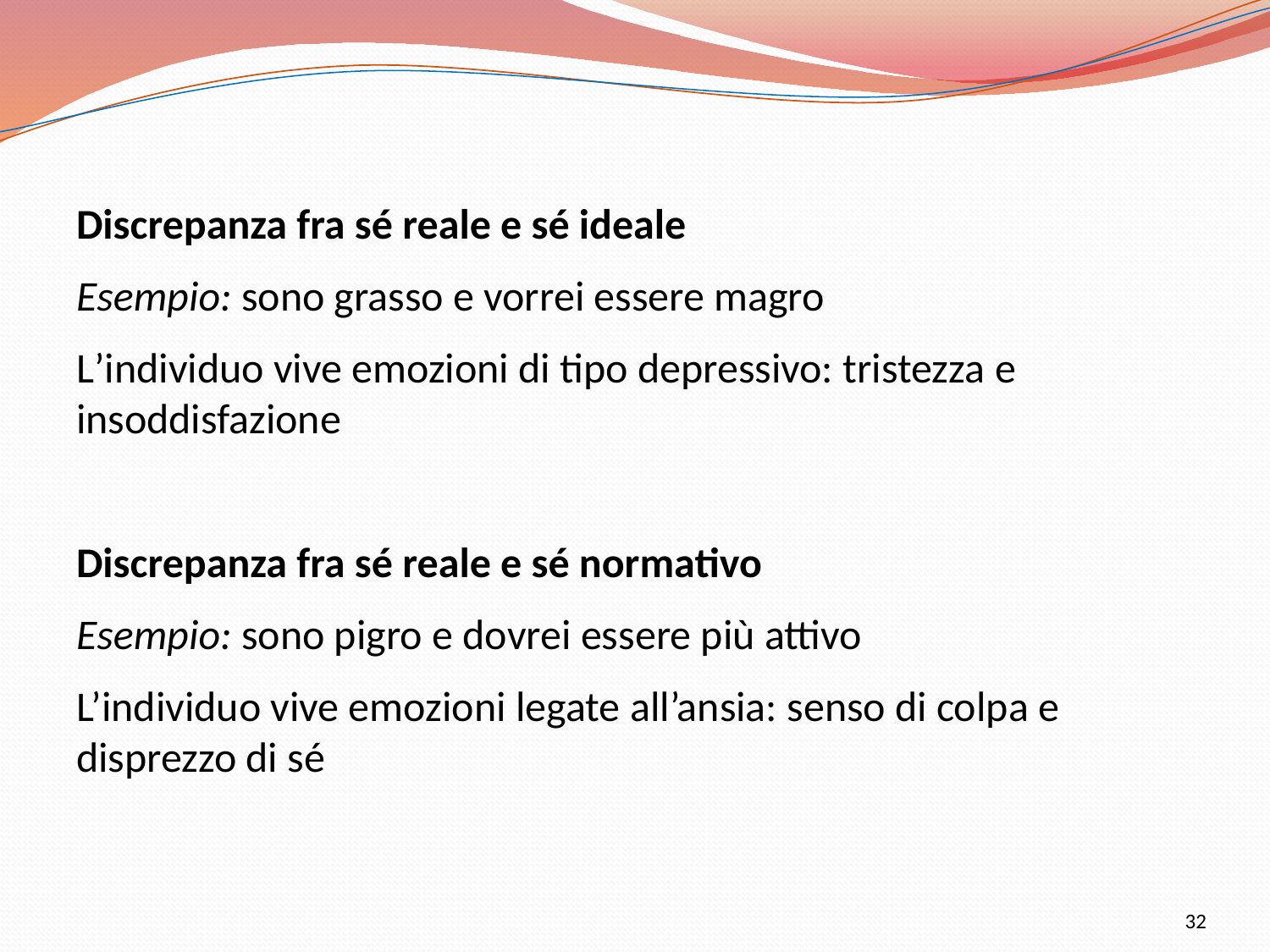

Discrepanza fra sé reale e sé ideale
Esempio: sono grasso e vorrei essere magro
L’individuo vive emozioni di tipo depressivo: tristezza e insoddisfazione

Discrepanza fra sé reale e sé normativo
Esempio: sono pigro e dovrei essere più attivo
L’individuo vive emozioni legate all’ansia: senso di colpa e disprezzo di sé
32